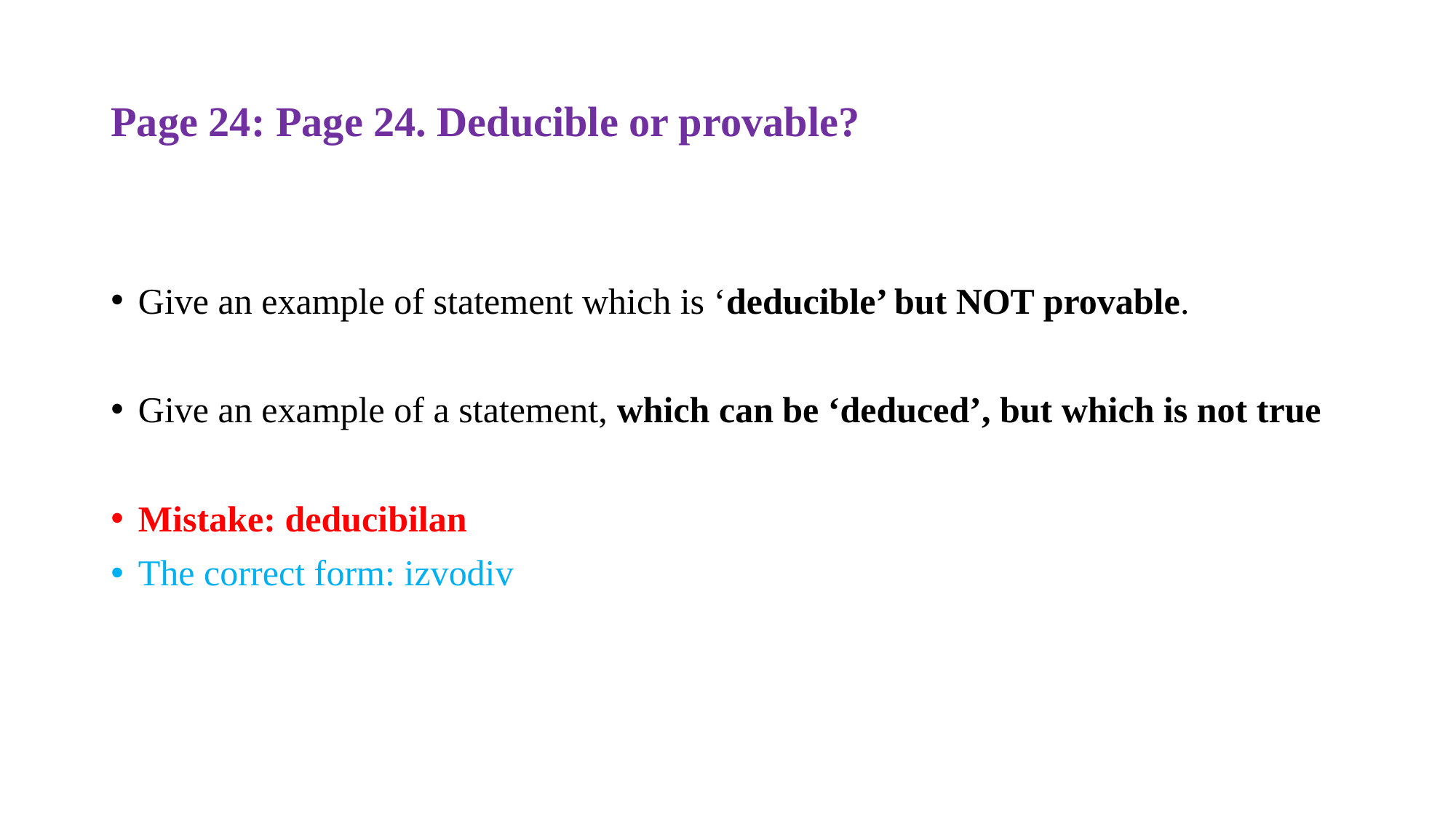

# Page 24: Page 24. Deducible or provable?

Give an example of statement which is ‘deducible’ but NOT provable.

Give an example of a statement, which can be ‘deduced’, but which is not true

Mistake: deducibilan
The correct form: izvodiv